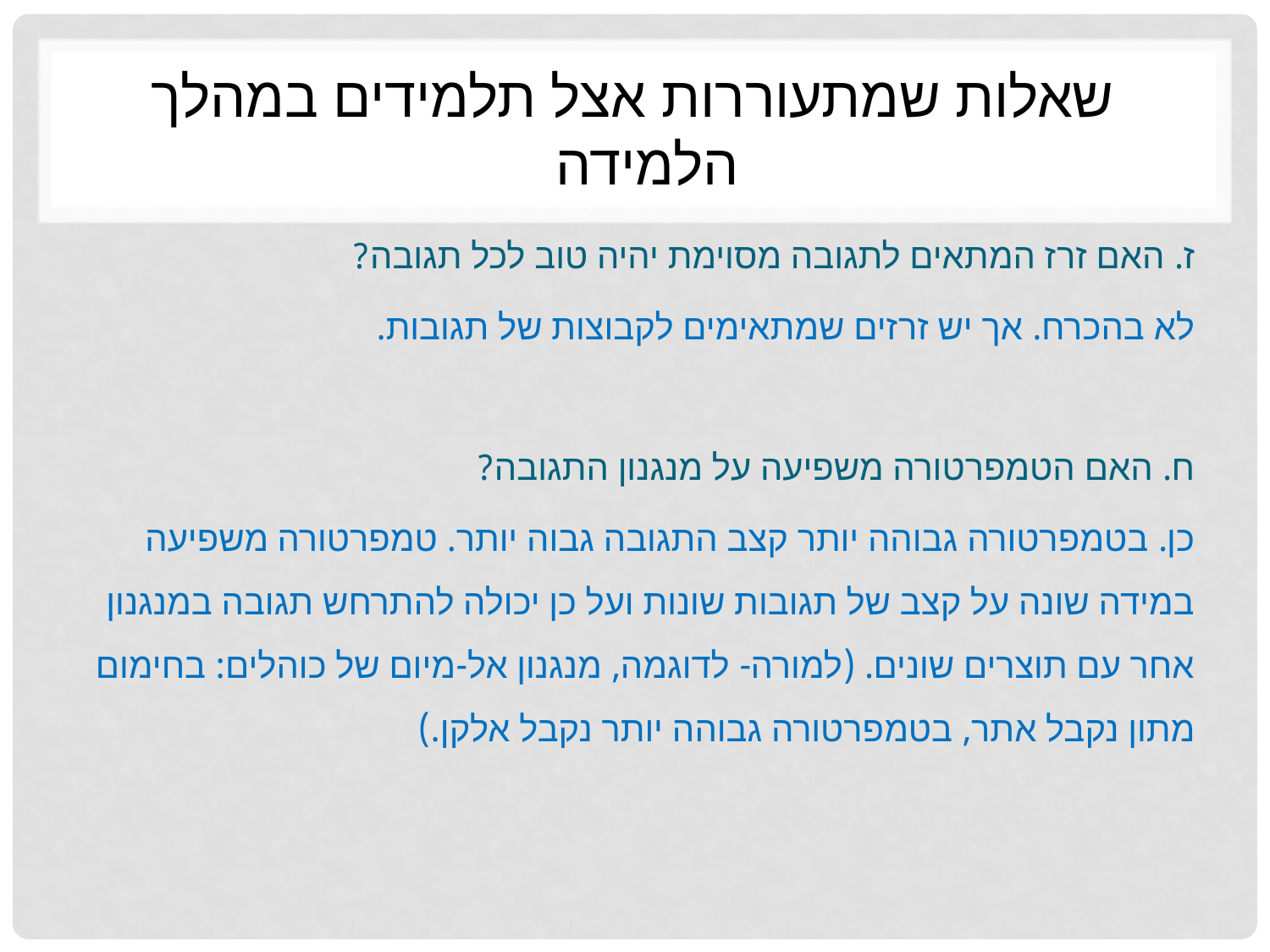

# שאלות שמתעוררות אצל תלמידים במהלך הלמידה
ז. האם זרז המתאים לתגובה מסוימת יהיה טוב לכל תגובה?
לא בהכרח. אך יש זרזים שמתאימים לקבוצות של תגובות.

ח. האם הטמפרטורה משפיעה על מנגנון התגובה?
כן. בטמפרטורה גבוהה יותר קצב התגובה גבוה יותר. טמפרטורה משפיעה במידה שונה על קצב של תגובות שונות ועל כן יכולה להתרחש תגובה במנגנון אחר עם תוצרים שונים. (למורה- לדוגמה, מנגנון אל-מיום של כוהלים: בחימום מתון נקבל אתר, בטמפרטורה גבוהה יותר נקבל אלקן.)